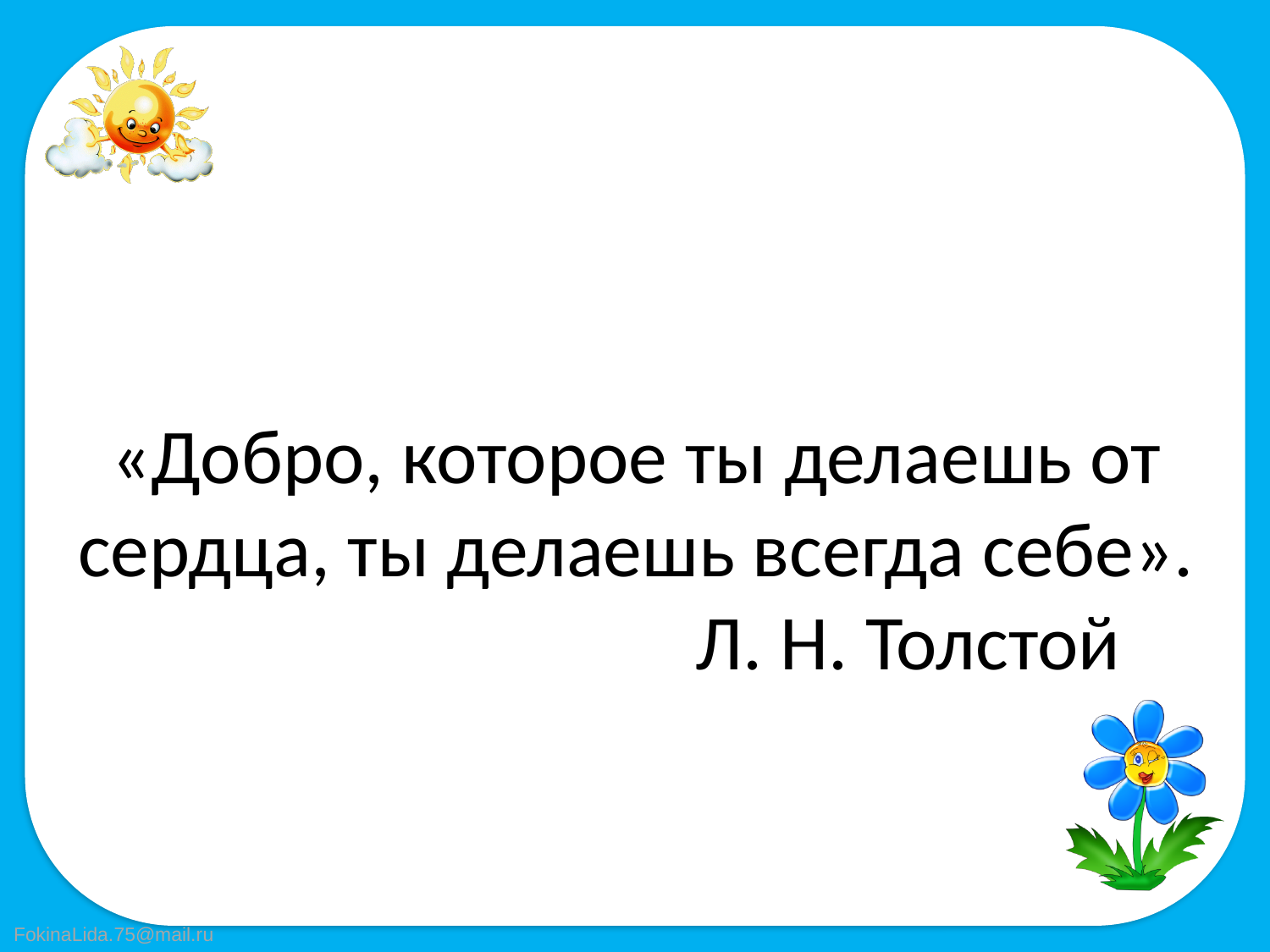

# «Добро, которое ты делаешь от сердца, ты делаешь всегда себе». Л. Н. Толстой